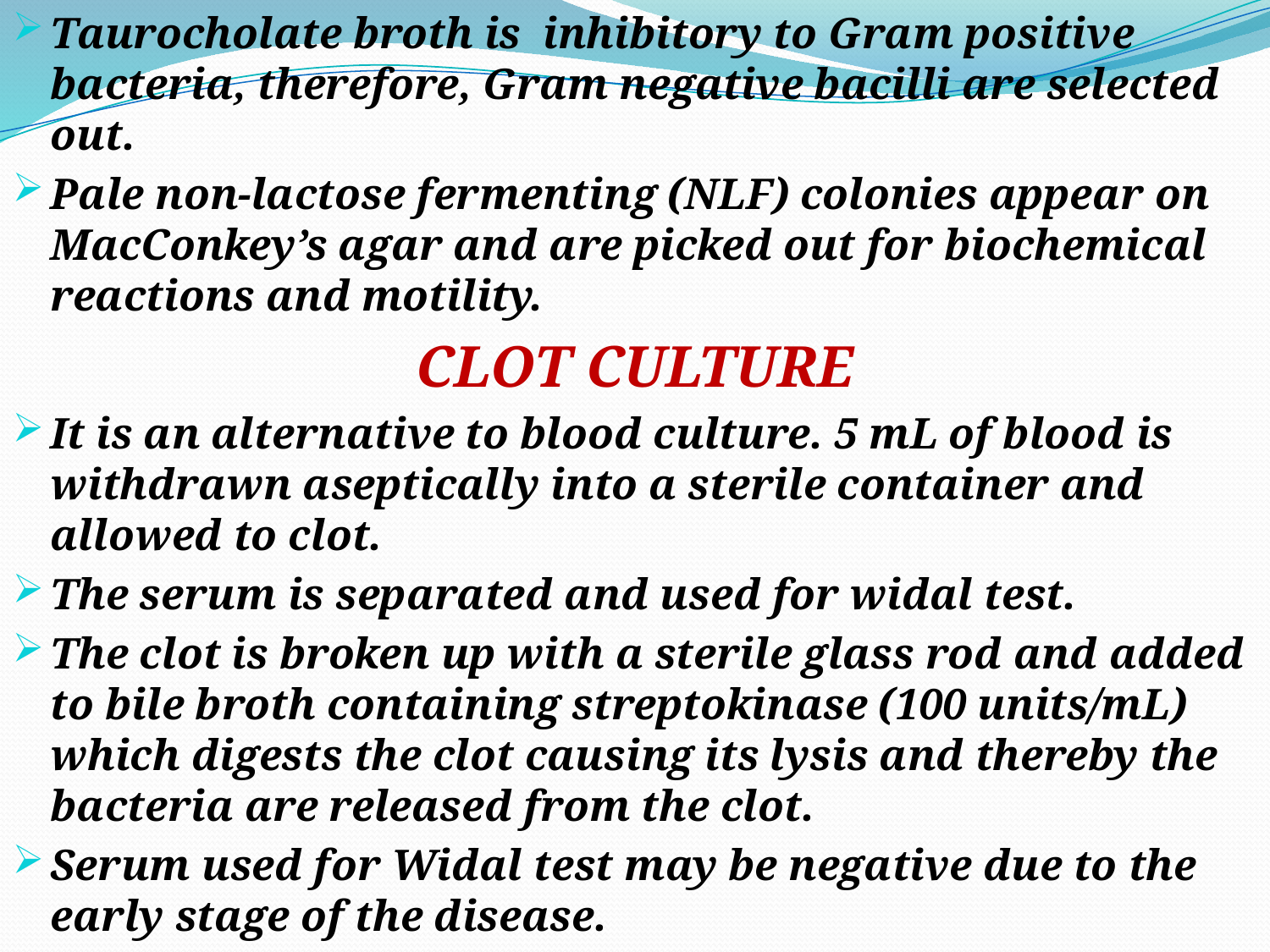

Taurocholate broth is  inhibitory to Gram positive bacteria, therefore, Gram negative bacilli are selected out.
Pale non-lactose fermenting (NLF) colonies appear on MacConkey’s agar and are picked out for biochemical reactions and motility.
CLOT CULTURE
It is an alternative to blood culture. 5 mL of blood is withdrawn aseptically into a sterile container and allowed to clot.
The serum is separated and used for widal test.
The clot is broken up with a sterile glass rod and added  to bile broth containing streptokinase (100 units/mL) which digests the clot causing its lysis and thereby the bacteria are released from the clot.
Serum used for Widal test may be negative due to the early stage of the disease.